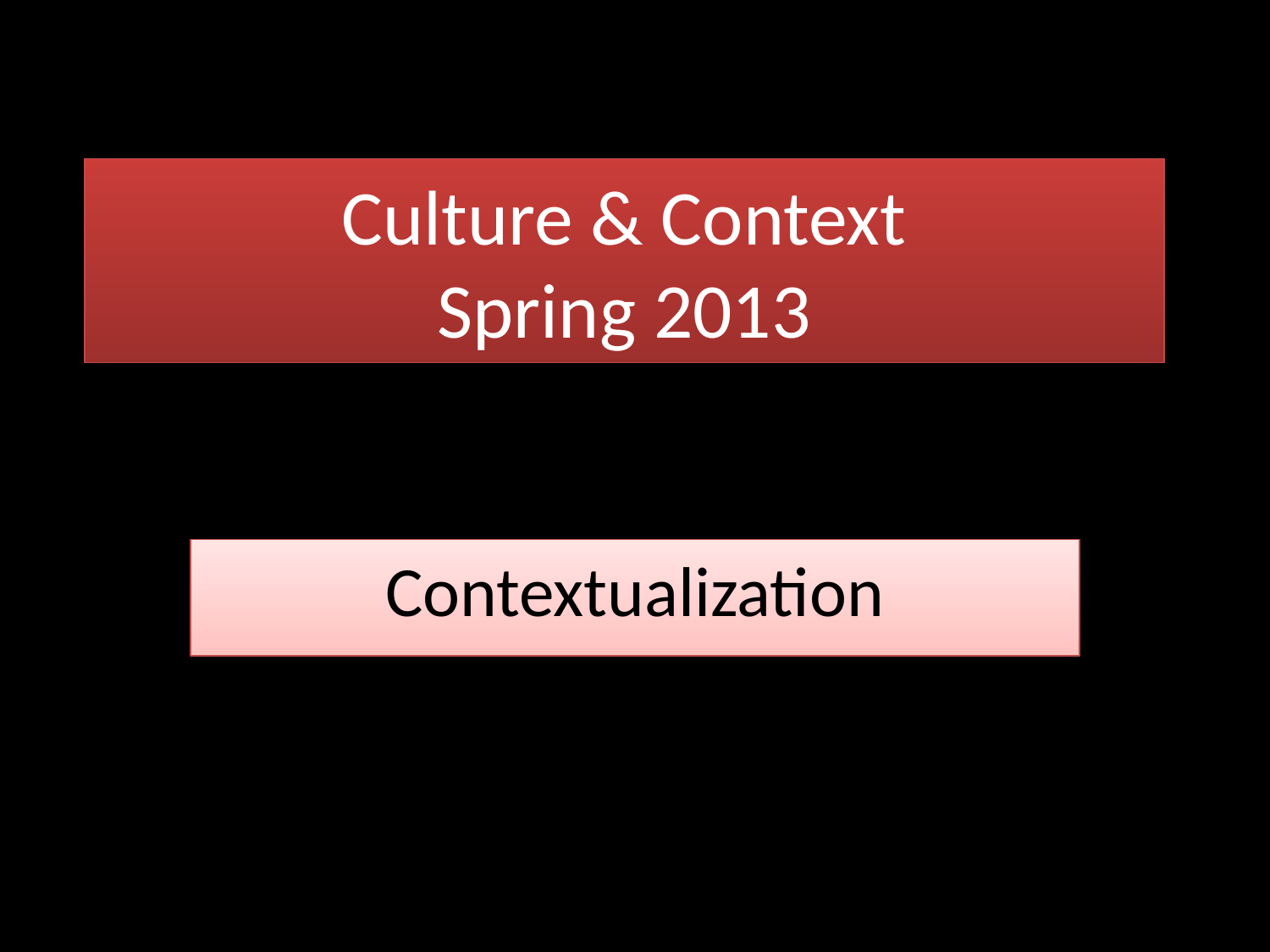

# Culture & Context Spring 2013
Contextualization